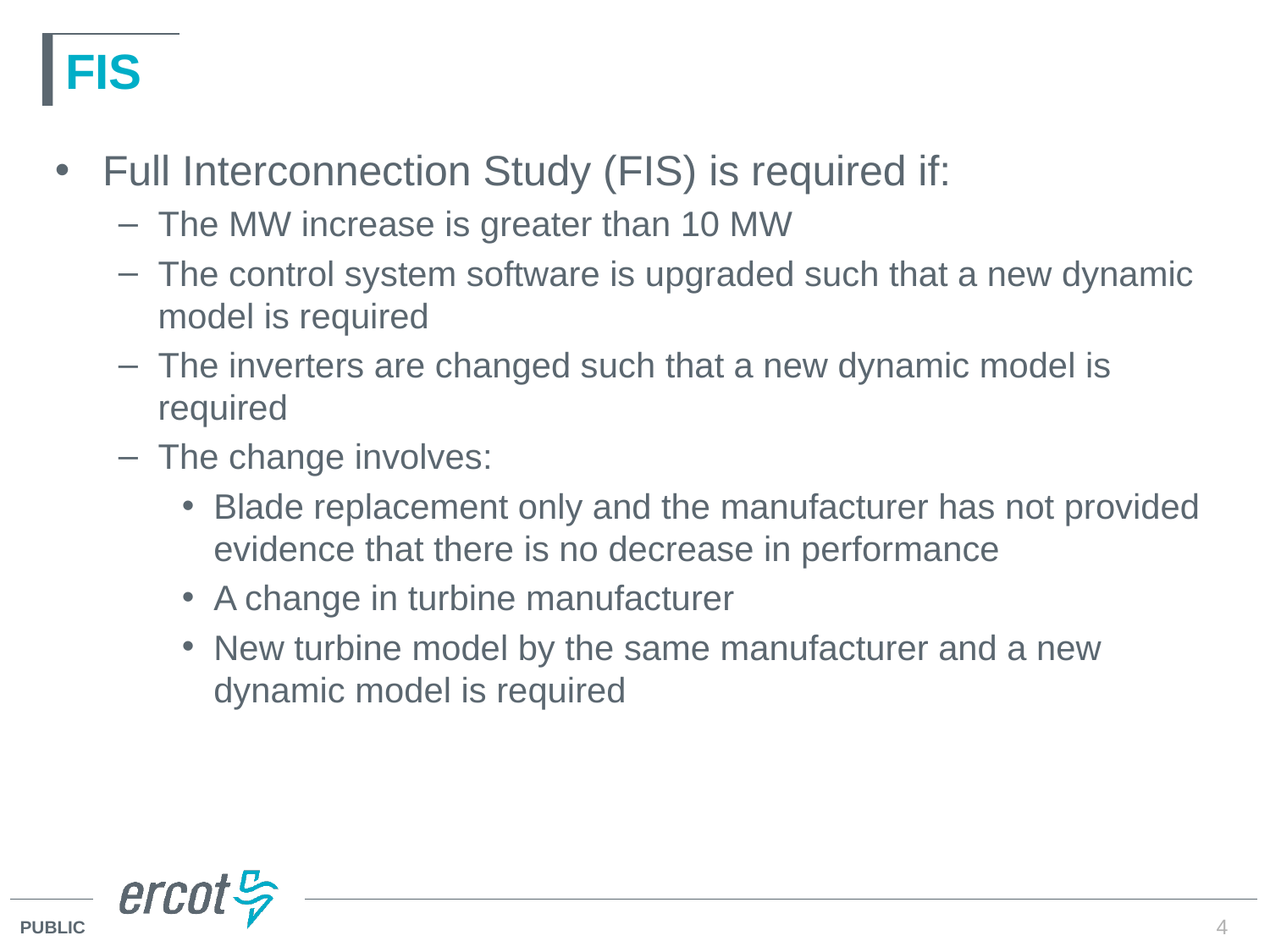

# FIS
Full Interconnection Study (FIS) is required if:
The MW increase is greater than 10 MW
The control system software is upgraded such that a new dynamic model is required
The inverters are changed such that a new dynamic model is required
The change involves:
Blade replacement only and the manufacturer has not provided evidence that there is no decrease in performance
A change in turbine manufacturer
New turbine model by the same manufacturer and a new dynamic model is required
4